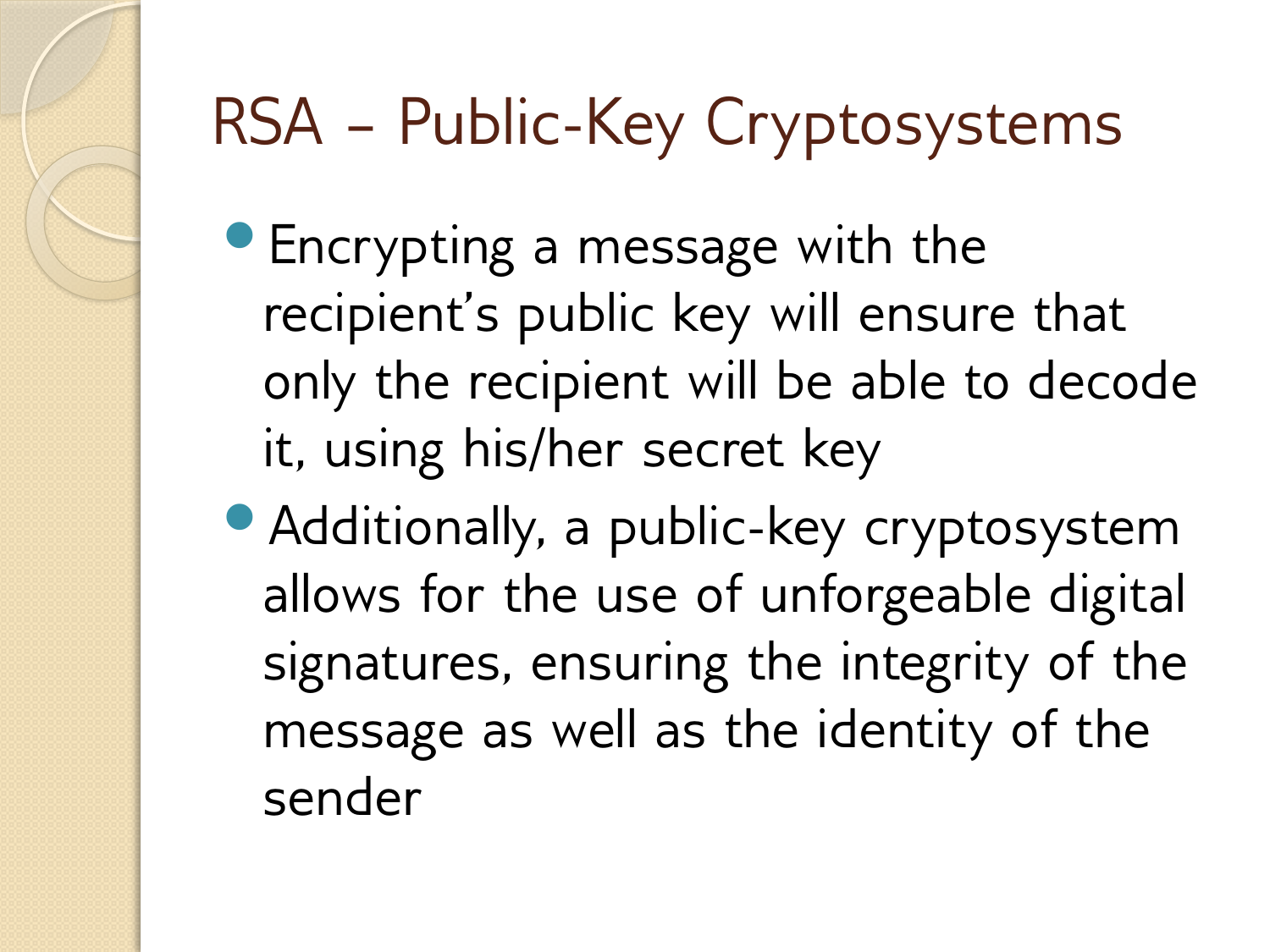

# RSA – Public-Key Cryptosystems
Encrypting a message with the recipient’s public key will ensure that only the recipient will be able to decode it, using his/her secret key
Additionally, a public-key cryptosystem allows for the use of unforgeable digital signatures, ensuring the integrity of the message as well as the identity of the sender